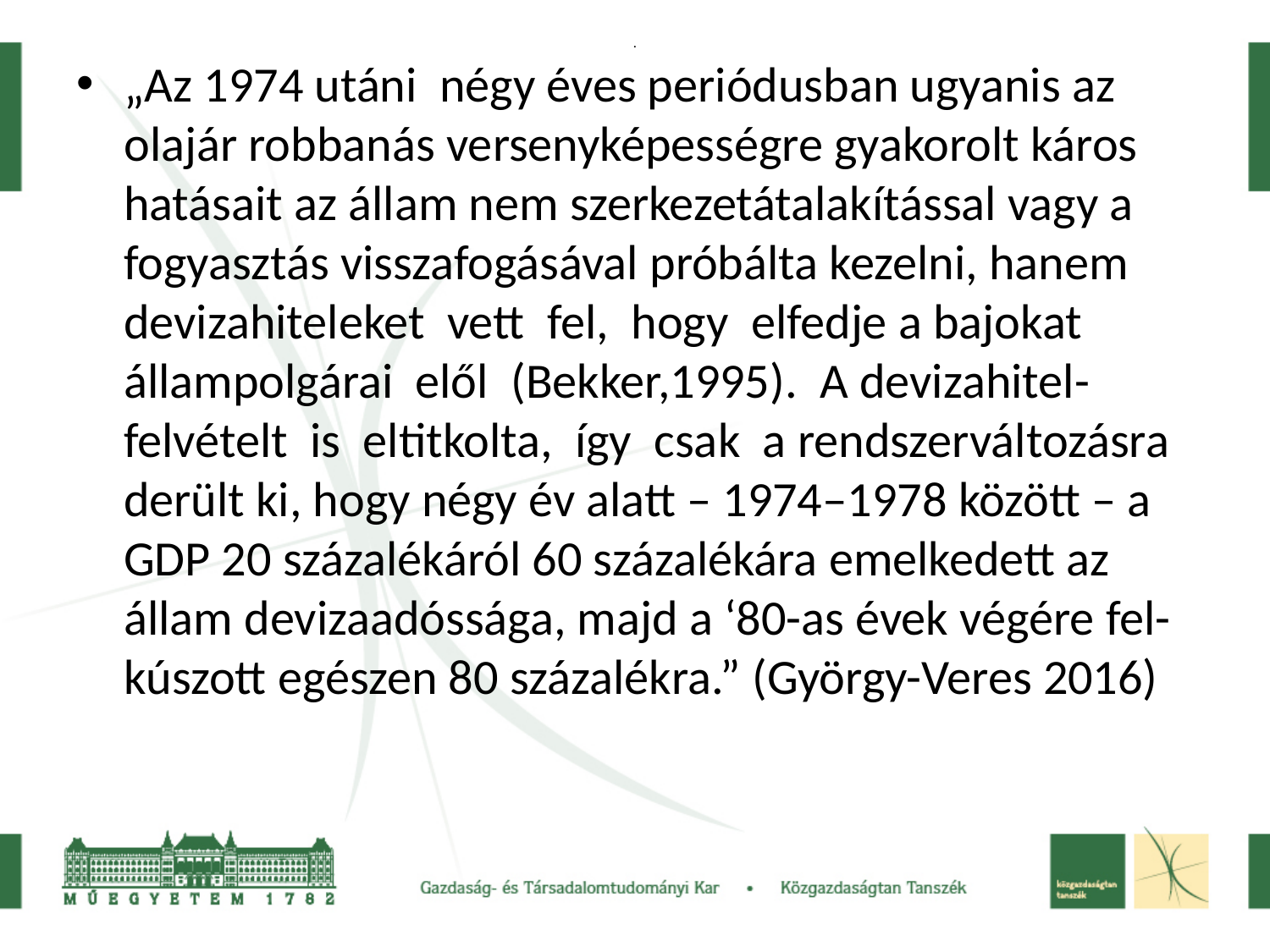

# .
„Az 1974 utáni  négy éves periódusban ugyanis az olajár robbanás versenyképességre gyakorolt káros hatásait az állam nem szerkezetátalakítással vagy a fogyasztás visszafogásával próbálta kezelni, hanem devizahiteleket  vett  fel,  hogy  elfedje a bajokat állampolgárai  elől  (Bekker,1995).  A devizahitel-felvételt  is  eltitkolta,  így  csak  a rendszerváltozásra derült ki, hogy négy év alatt – 1974‒1978 között – a GDP 20 százalékáról 60 százalékára emelkedett az állam devizaadóssága, majd a ‘80-as évek végére fel- kúszott egészen 80 százalékra.” (György-Veres 2016)